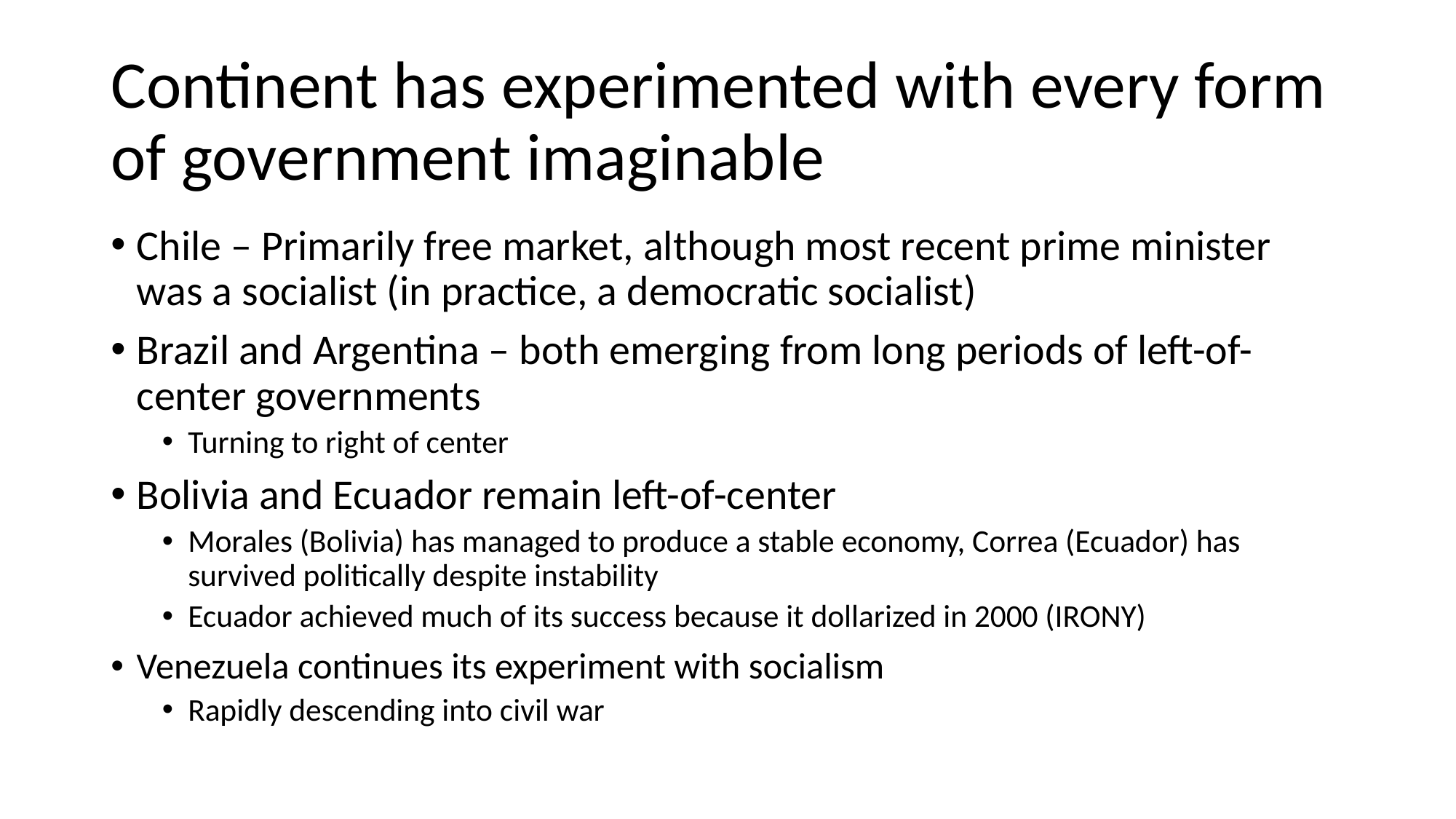

# Continent has experimented with every form of government imaginable
Chile – Primarily free market, although most recent prime minister was a socialist (in practice, a democratic socialist)
Brazil and Argentina – both emerging from long periods of left-of-center governments
Turning to right of center
Bolivia and Ecuador remain left-of-center
Morales (Bolivia) has managed to produce a stable economy, Correa (Ecuador) has survived politically despite instability
Ecuador achieved much of its success because it dollarized in 2000 (IRONY)
Venezuela continues its experiment with socialism
Rapidly descending into civil war